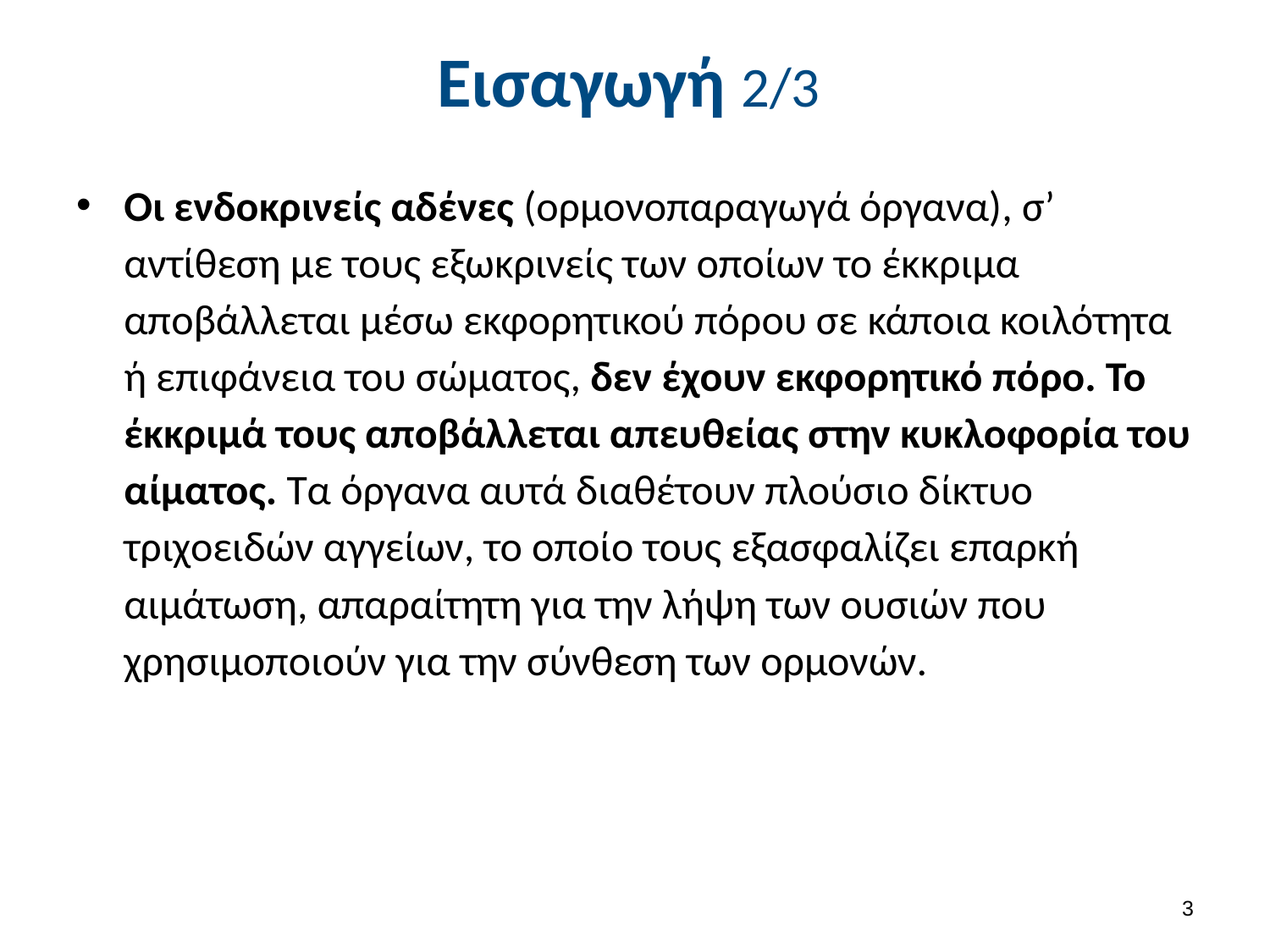

# Εισαγωγή 2/3
Οι ενδοκρινείς αδένες (ορμονοπαραγωγά όργανα), σ’ αντίθεση με τους εξωκρινείς των οποίων το έκκριμα αποβάλλεται μέσω εκφορητικού πόρου σε κάποια κοιλότητα ή επιφάνεια του σώματος, δεν έχουν εκφορητικό πόρο. Το έκκριμά τους αποβάλλεται απευθείας στην κυκλοφορία του αίματος. Τα όργανα αυτά διαθέτουν πλούσιο δίκτυο τριχοειδών αγγείων, το οποίο τους εξασφαλίζει επαρκή αιμάτωση, απαραίτητη για την λήψη των ουσιών που χρησιμοποιούν για την σύνθεση των ορμονών.
3